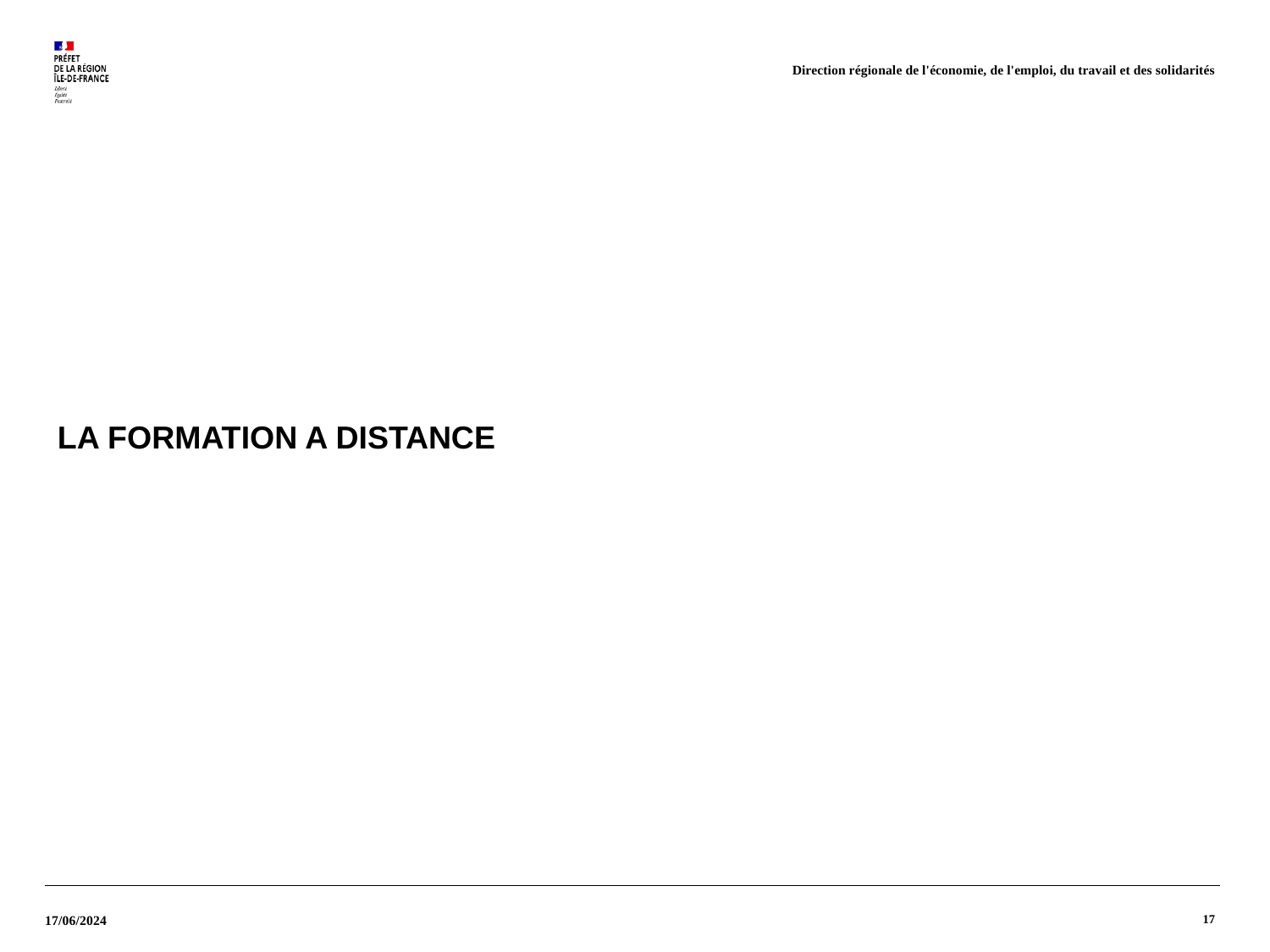

Direction régionale de l'économie, de l'emploi, du travail et des solidarités

LA FORMATION A DISTANCE

17
17/06/2024